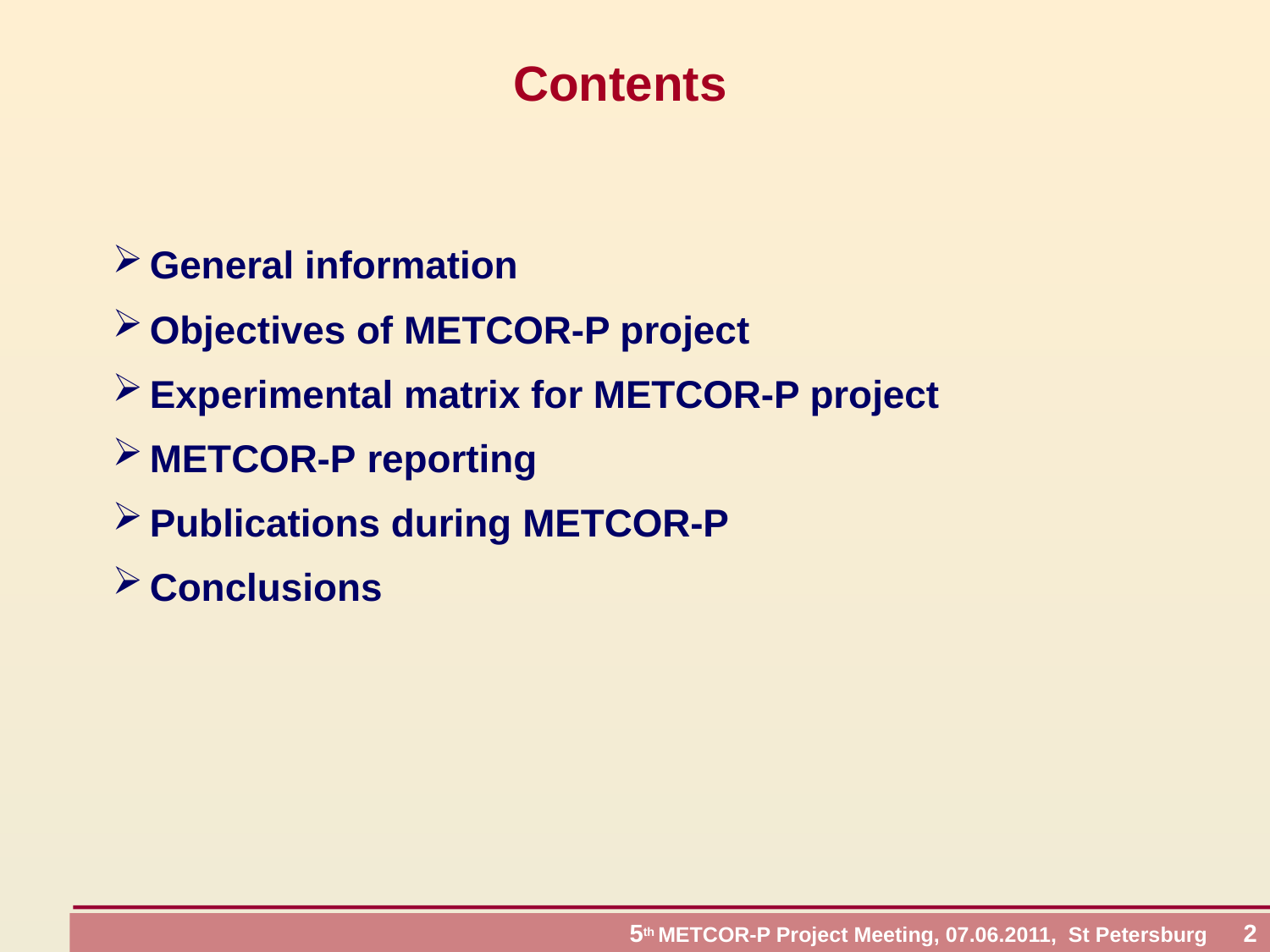

Contents

General information
Objectives of METCOR-P project
Experimental matrix for METCOR-P project
METCOR-P reporting
Publications during METCOR-P
Conclusions

                                                 5th METCOR-P Project Meeting, 07.06.2011,  St Petersburg     2